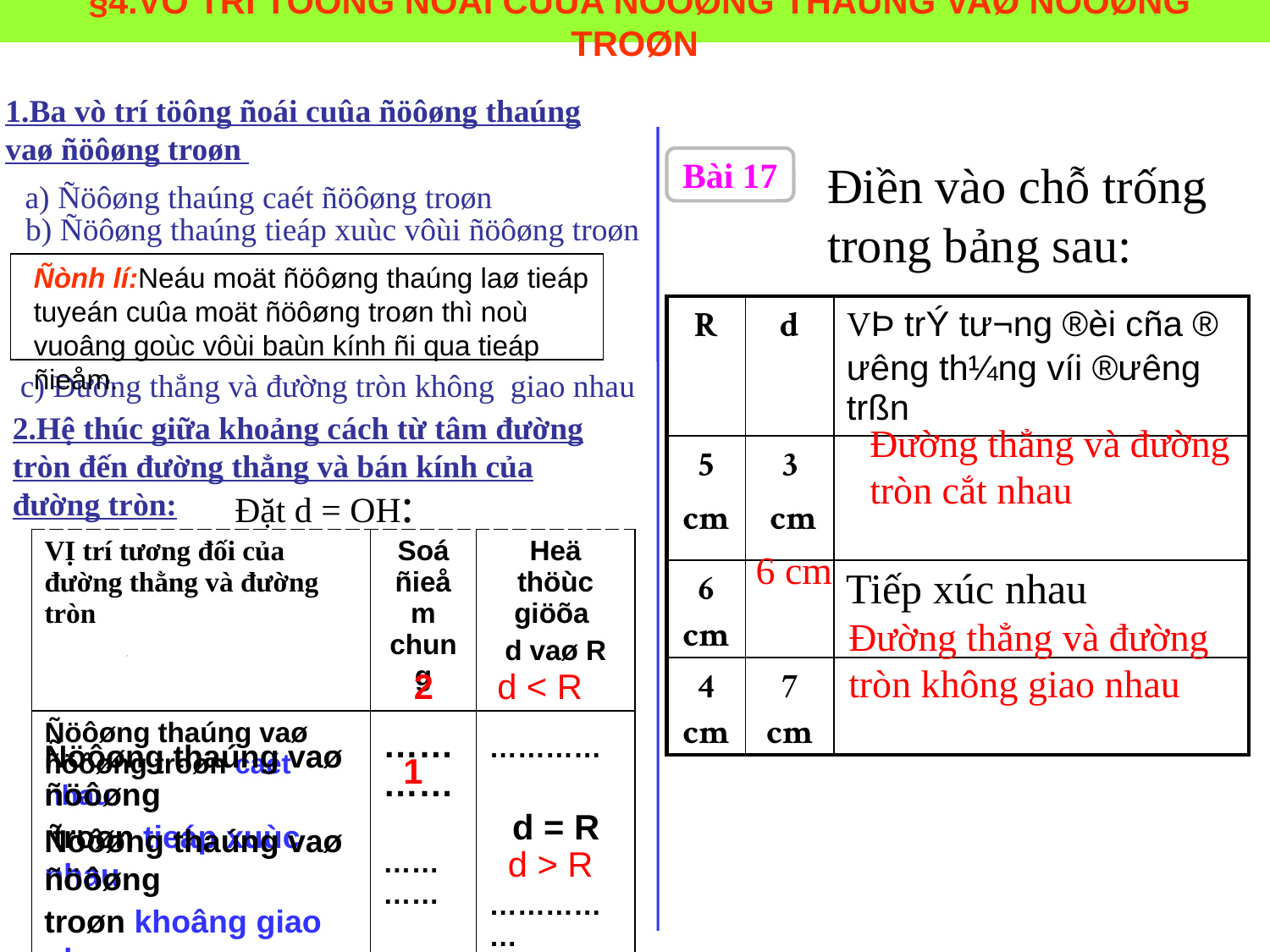

§4.VÒ TRÍ TÖÔNG ÑOÁI CUÛA ÑÖÔØNG THAÚNG VAØ ÑÖÔØNG TROØN
1.Ba vò trí töông ñoái cuûa ñöôøng thaúng vaø ñöôøng troøn

Bài 17
Điền vào chỗ trống  trong bảng sau:
a) Ñöôøng thaúng caét ñöôøng troøn

b) Ñöôøng thaúng tieáp xuùc vôùi ñöôøng troøn

Ñònh lí:Neáu moät ñöôøng thaúng laø tieáp tuyeán cuûa moät ñöôøng troøn thì noù vuoâng goùc vôùi baùn kính ñi qua tieáp ñieåm.
| R | d | VÞ trÝ t­ư¬ng ®èi cña ®­ưêng th¼ng víi ®ư­êng trßn |
| --- | --- | --- |
| 5 cm | 3 cm |  |
| 6 cm |  | Tiếp xúc nhau |
| 4 cm | 7 cm |  |
c) Đường thẳng và đường tròn không  giao nhau

2.Hệ thúc giữa khoảng cách từ tâm đường tròn đến đường thẳng và bán kính của đường tròn:
Đường thẳng và đường tròn cắt nhau
Đặt d = OH:
| VỊ trí tương đối của đường thằng và đường tròn | Soá ñieåm chung | Heä thöùc giöõa d vaø R |
| --- | --- | --- |
| Ñöôøng thaúng vaø ñöôøng troøn caét nhau | ………… ………… 0 | ………… d = R …………… |
6 cm
Đường thẳng và đường tròn không giao nhau

2
d < R
Ñöôøng thaúng vaø ñöôøng
 troøn tieáp xuùc nhau
1
Ñöôøng thaúng vaø ñöôøng
troøn khoâng giao nhau
d > R